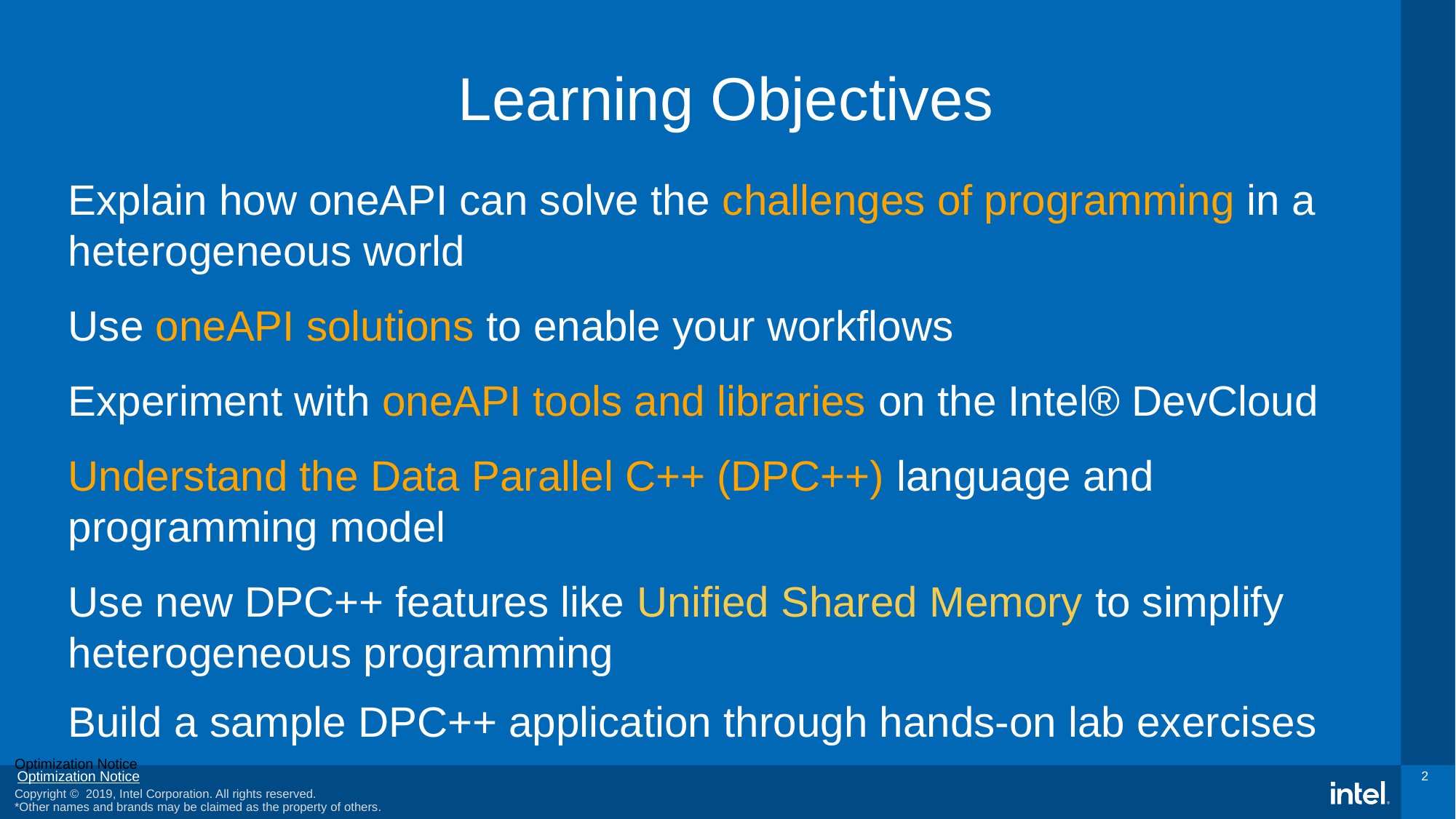

# Learning Objectives
Explain how oneAPI can solve the challenges of programming in a heterogeneous world
Use oneAPI solutions to enable your workflows
Experiment with oneAPI tools and libraries on the Intel® DevCloud
Understand the Data Parallel C++ (DPC++) language and programming model
Use new DPC++ features like Unified Shared Memory to simplify heterogeneous programming
Build a sample DPC++ application through hands-on lab exercises